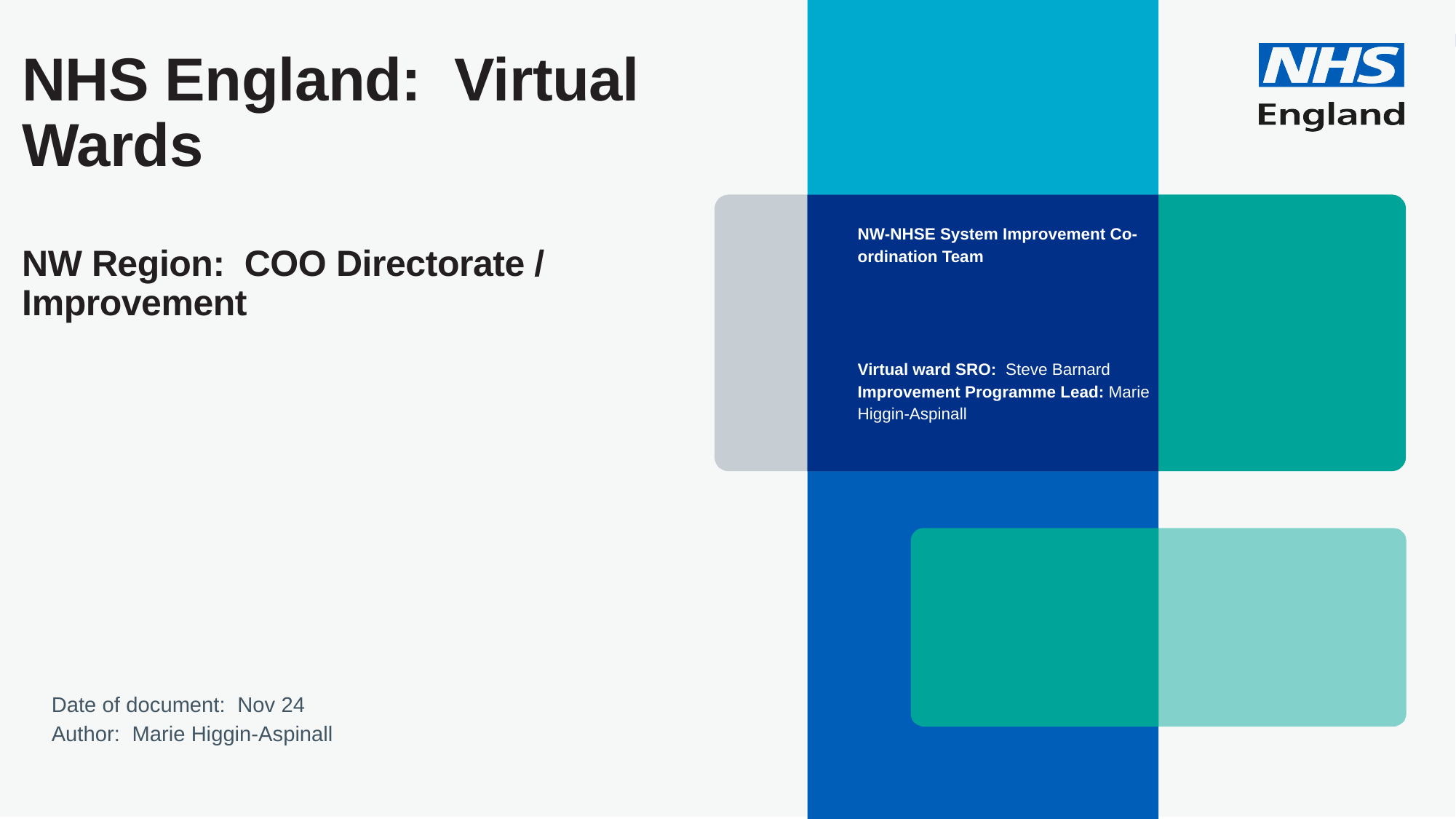

# NHS England:  Virtual Wards NW Region:  COO Directorate / Improvement
NW-NHSE System Improvement Co-ordination Team

Virtual ward SRO:  Steve Barnard
Improvement Programme Lead: Marie Higgin-Aspinall

Date of document:  Nov 24
Author:  Marie Higgin-Aspinall